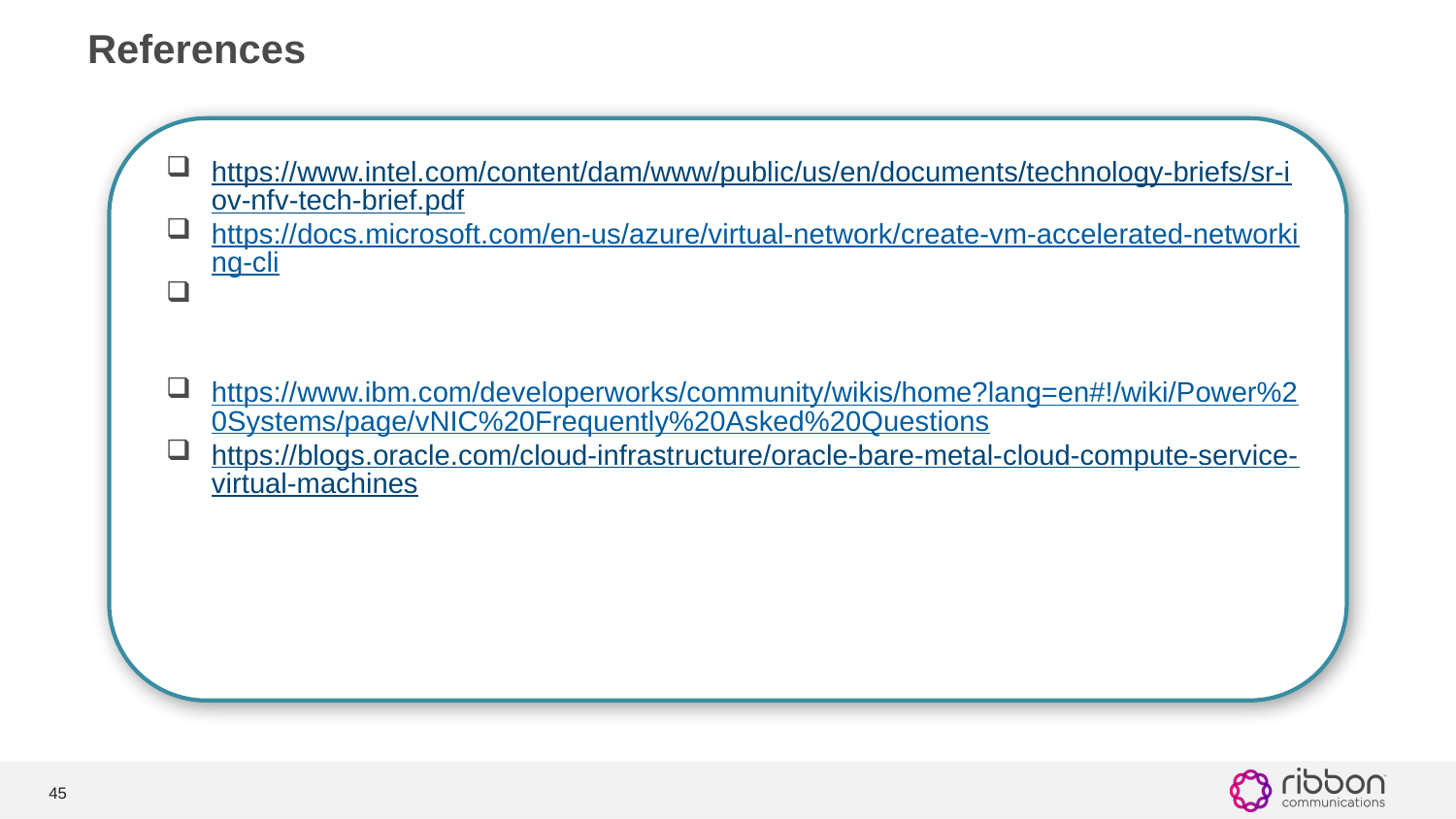

# References
https://www.intel.com/content/dam/www/public/us/en/documents/technology-briefs/sr-iov-nfv-tech-brief.pdf
https://docs.microsoft.com/en-us/azure/virtual-network/create-vm-accelerated-networking-cli
https://docs.aws.amazon.com/AWSEC2/latest/UserGuide/sriov-networking.html#enable-enhanced-networking>
https://www.ibm.com/developerworks/community/wikis/home?lang=en#!/wiki/Power%20Systems/page/vNIC%20Frequently%20Asked%20Questions
https://blogs.oracle.com/cloud-infrastructure/oracle-bare-metal-cloud-compute-service-virtual-machines